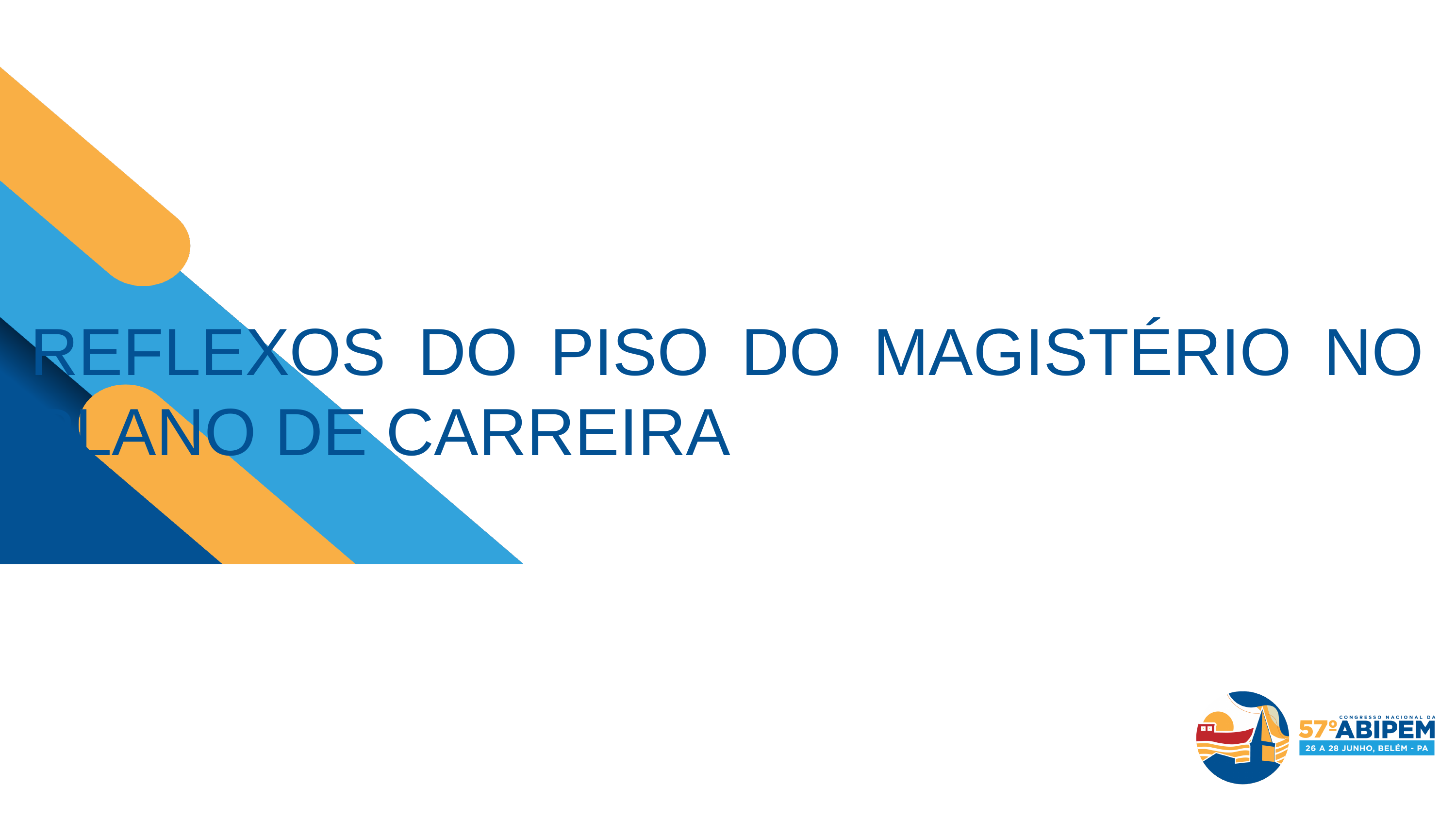

REFLEXOS DO PISO DO MAGISTÉRIO NO PLANO DE CARREIRA